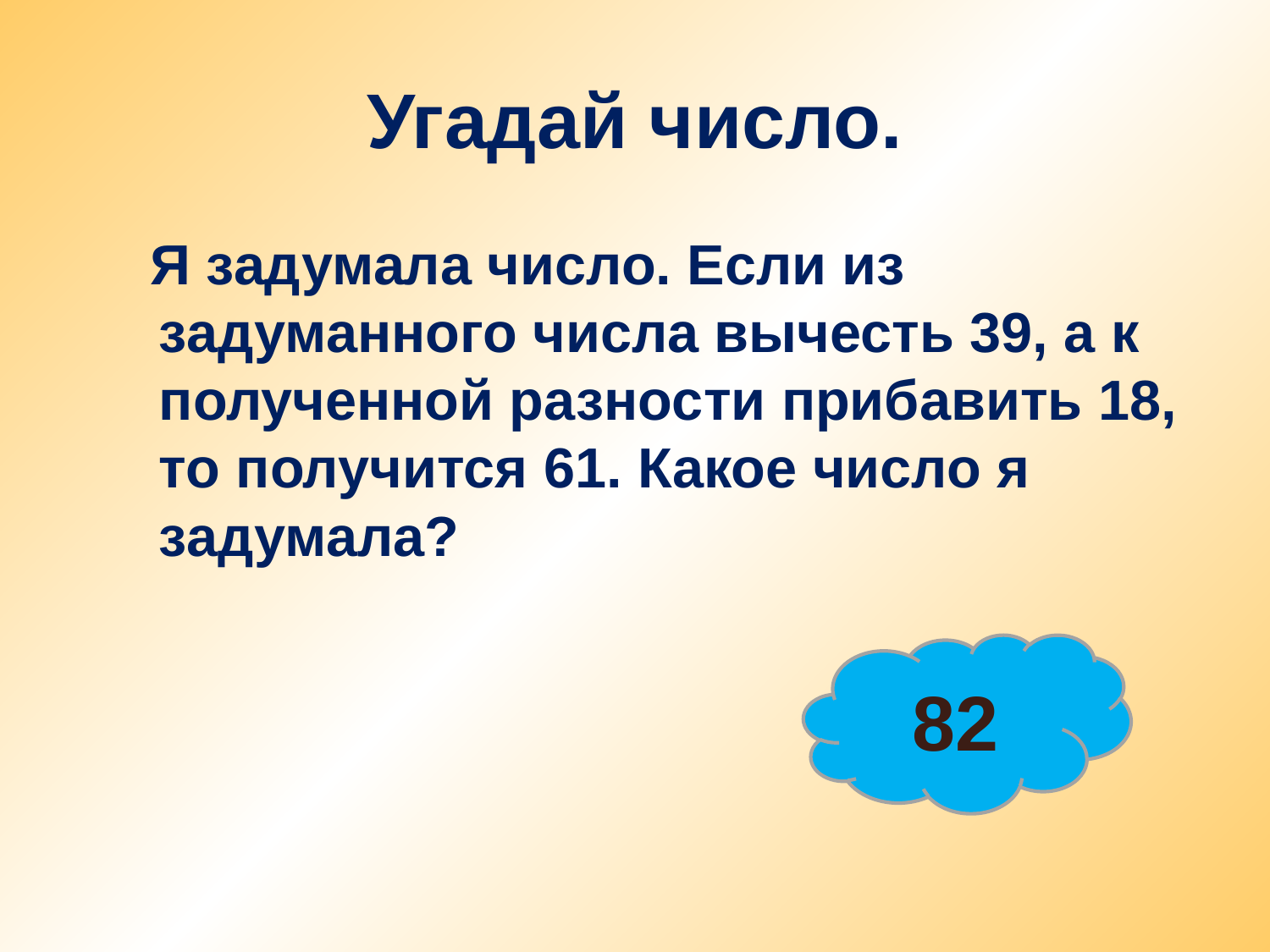

# Угадай число.
    Я задумала число. Если из задуманного числа вычесть 39, а к полученной разности прибавить 18, то получится 61. Какое число я задумала?

82